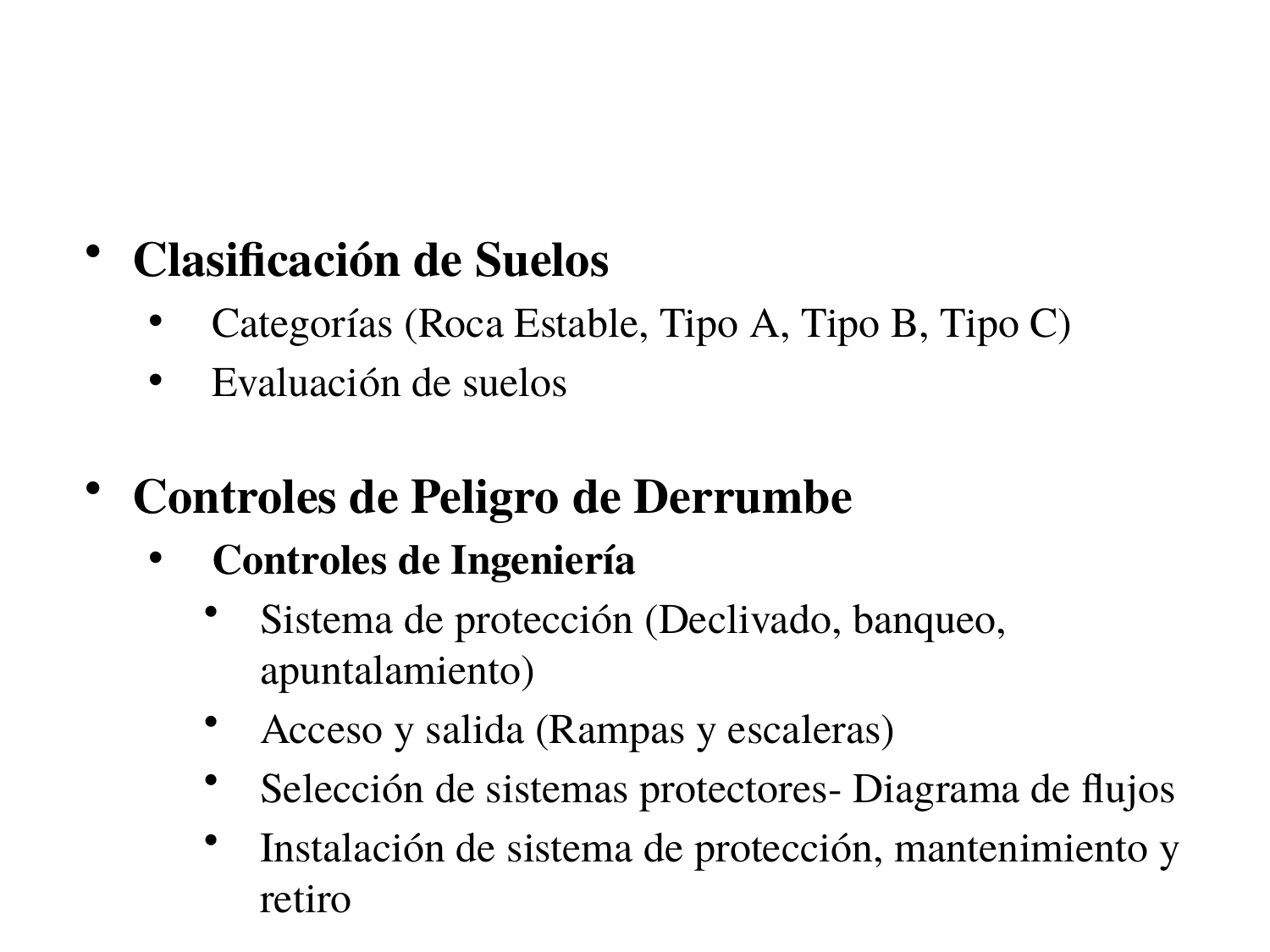

# Contenido del Entrenamiento –cont.
Clasificación de Suelos
Categorías (Roca Estable, Tipo A, Tipo B, Tipo C)
Evaluación de suelos

Controles de Peligro de Derrumbe
Controles de Ingeniería
Sistema de protección (Declivado, banqueo, apuntalamiento)
Acceso y salida (Rampas y escaleras)
Selección de sistemas protectores- Diagrama de flujos
Instalación de sistema de protección, mantenimiento y retiro